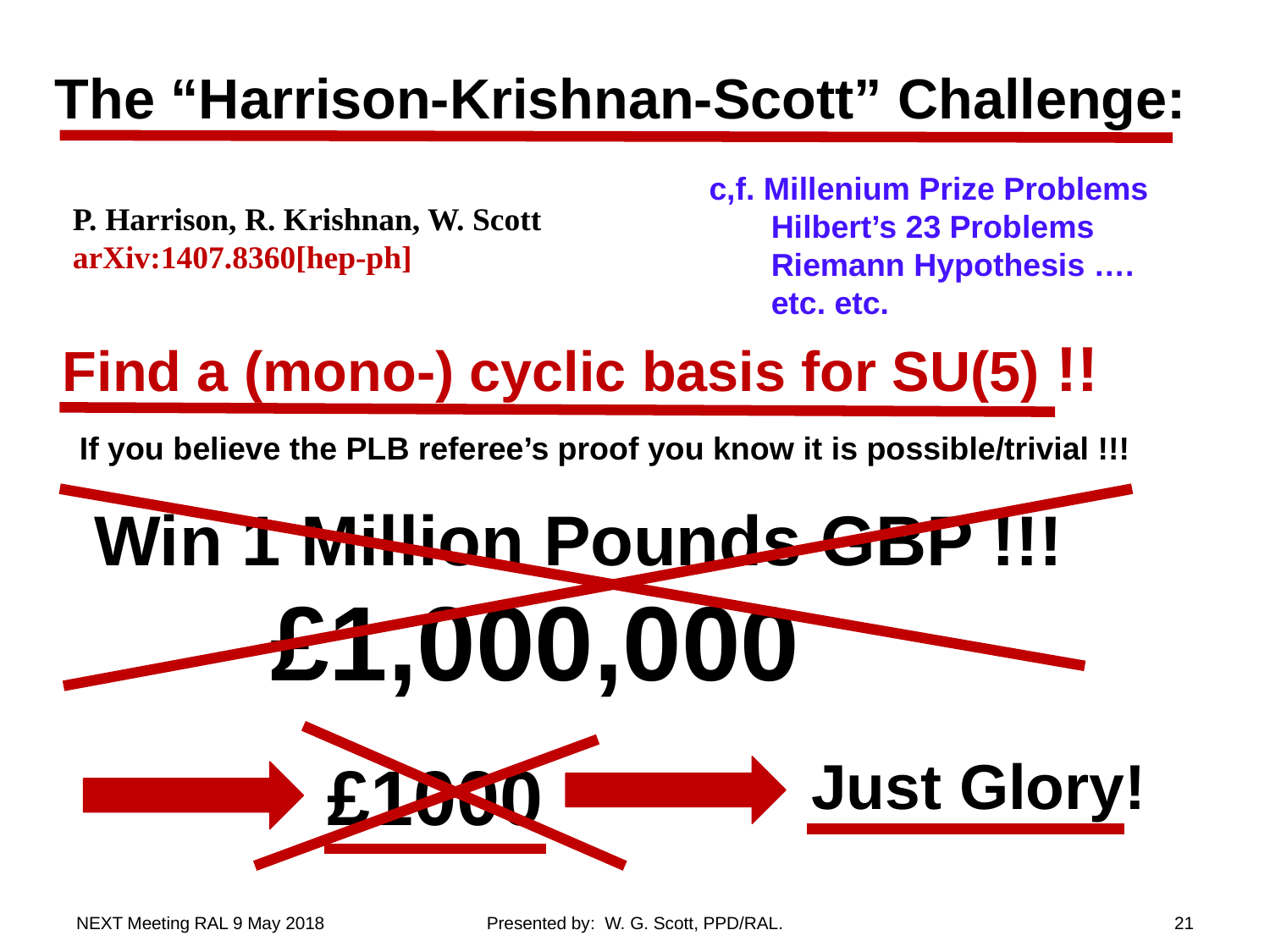

The “Harrison-Krishnan-Scott” Challenge:
 c,f. Millenium Prize Problems
        Hilbert’s 23 Problems
        Riemann Hypothesis ….
        etc. etc.
P. Harrison, R. Krishnan, W. Scott
arXiv:1407.8360[hep-ph]
Find a (mono-) cyclic basis for SU(5) !!
If you believe the PLB referee’s proof you know it is possible/trivial !!!
Win 1 Million Pounds GBP !!!
£1,000,000
Just Glory!
£1000

NEXT Meeting RAL 9 May 2018

Presented by:  W. G. Scott, PPD/RAL.
21